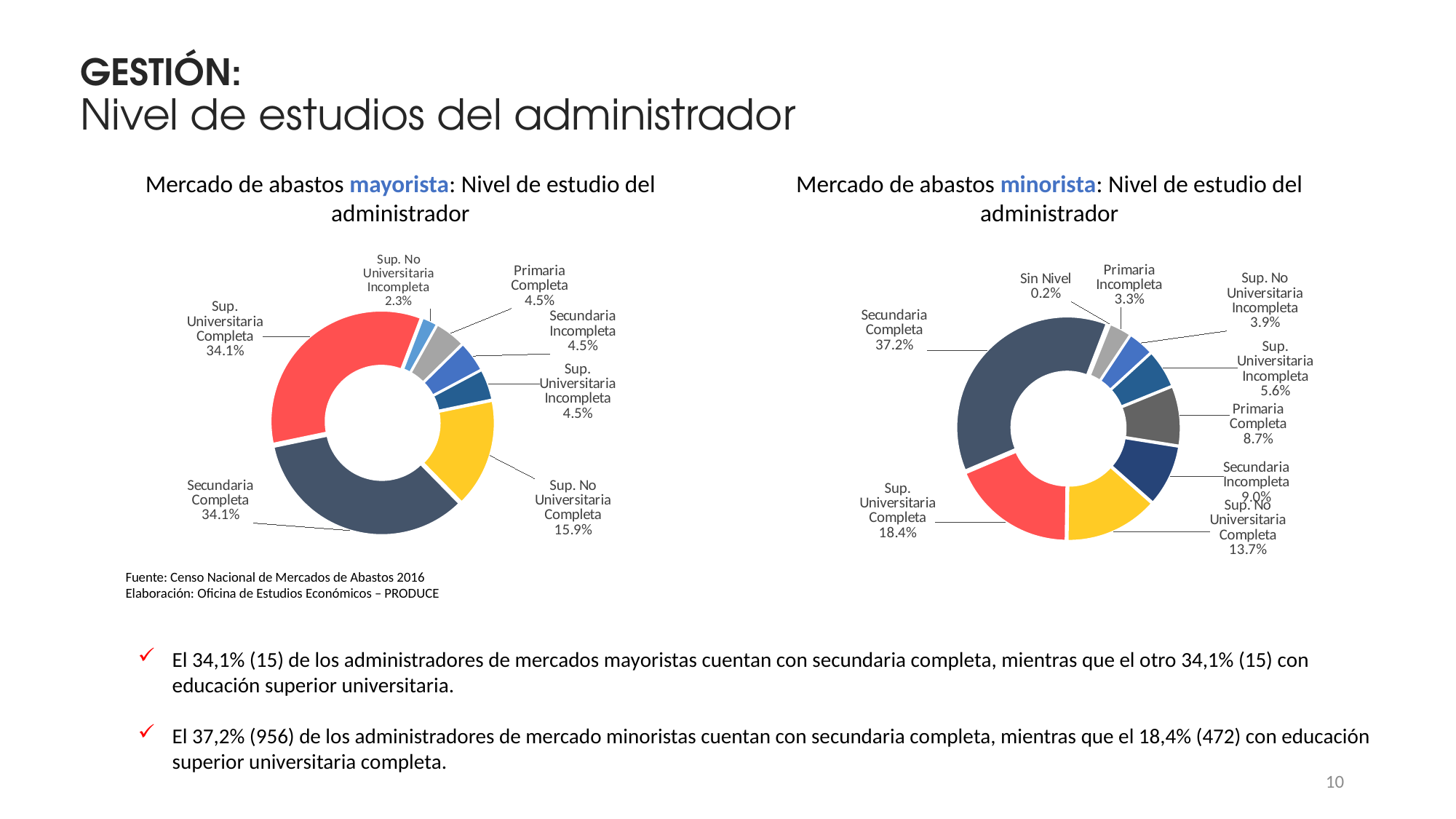

GESTIÓN:
Nivel de estudios del administrador
Mercado de abastos minorista: Nivel de estudio del administrador
Mercado de abastos mayorista: Nivel de estudio del administrador

### Chart

| Category |  |
|---|---|
| Sup. No Universitaria Incompleta | 0.022727272727272728 |
| Primaria Completa | 0.045454545454545456 |
| Secundaria Incompleta | 0.045454545454545456 |
| Sup. Universitaria Incompleta | 0.045454545454545456 |
| Sup. No Universitaria Completa | 0.1590909090909091 |
| Secundaria Completa | 0.3409090909090909 |
| Sup. Universitaria Completa | 0.3409090909090909 |

### Chart

| Category |  |
|---|---|
| Sin Nivel | 0.002336448598130841 |
| Primaria Incompleta | 0.03271028037383177 |
| Sup. No Universitaria Incompleta | 0.038551401869158876 |
| Sup. Universitaria Incompleta | 0.05646417445482866 |
| Primaria Completa | 0.08683800623052959 |
| Secundaria Incompleta | 0.08995327102803738 |
| Sup. No Universitaria Completa | 0.13707165109034267 |
| Sup. Universitaria Completa | 0.1838006230529595 |
| Secundaria Completa | 0.37227414330218067 |
Fuente: Censo Nacional de Mercados de Abastos 2016
Elaboración: Oficina de Estudios Económicos – PRODUCE
El 34,1% (15) de los administradores de mercados mayoristas cuentan con secundaria completa, mientras que el otro 34,1% (15) con educación superior universitaria.

El 37,2% (956) de los administradores de mercado minoristas cuentan con secundaria completa, mientras que el 18,4% (472) con educación superior universitaria completa.
10